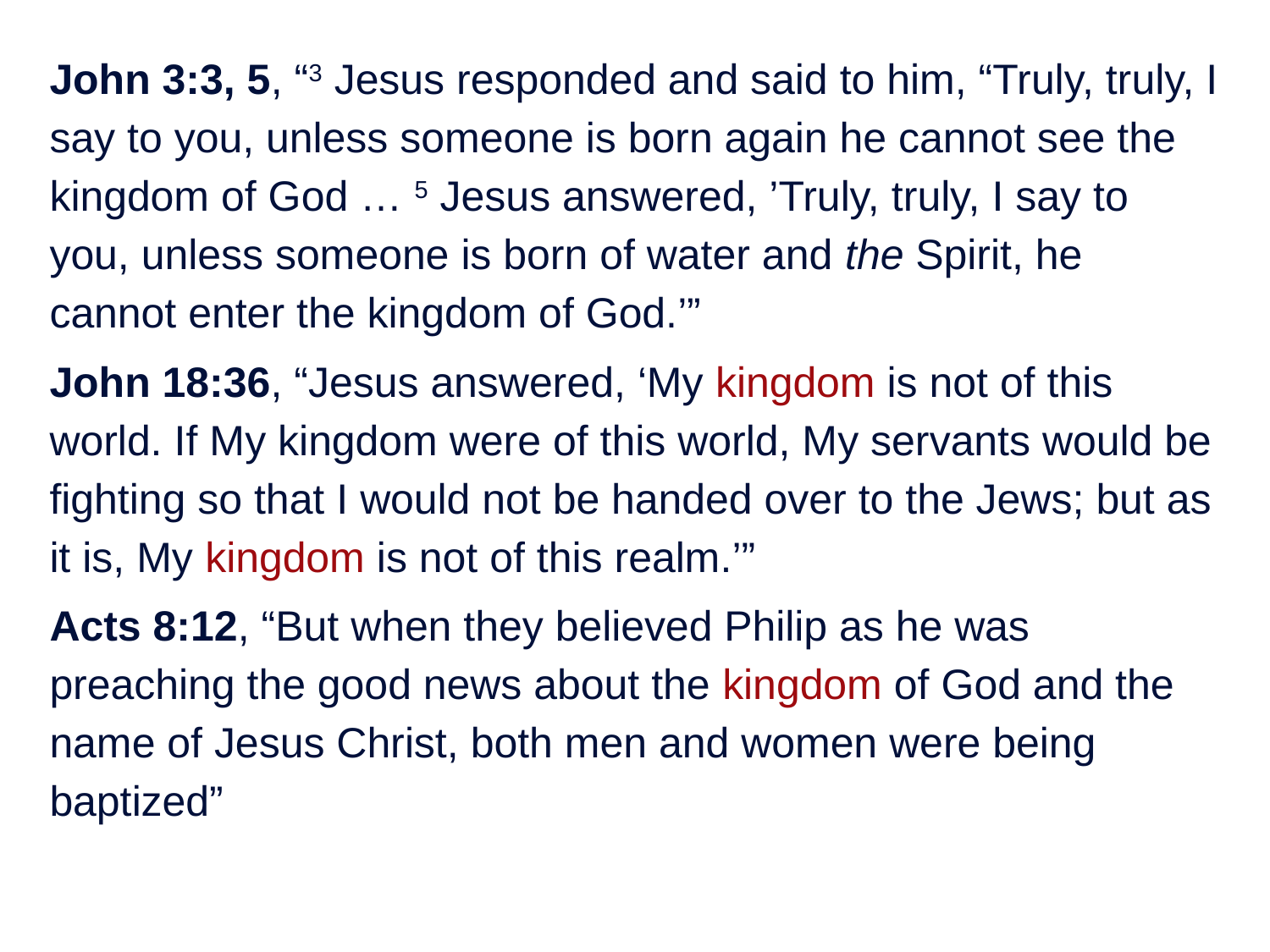

John 3:3, 5, “3 Jesus responded and said to him, “Truly, truly, I say to you, unless someone is born again he cannot see the kingdom of God … 5 Jesus answered, ’Truly, truly, I say to you, unless someone is born of water and the Spirit, he cannot enter the kingdom of God.’”
John 18:36, “Jesus answered, ‘My kingdom is not of this world. If My kingdom were of this world, My servants would be fighting so that I would not be handed over to the Jews; but as it is, My kingdom is not of this realm.’”
Acts 8:12, “But when they believed Philip as he was preaching the good news about the kingdom of God and the name of Jesus Christ, both men and women were being baptized”